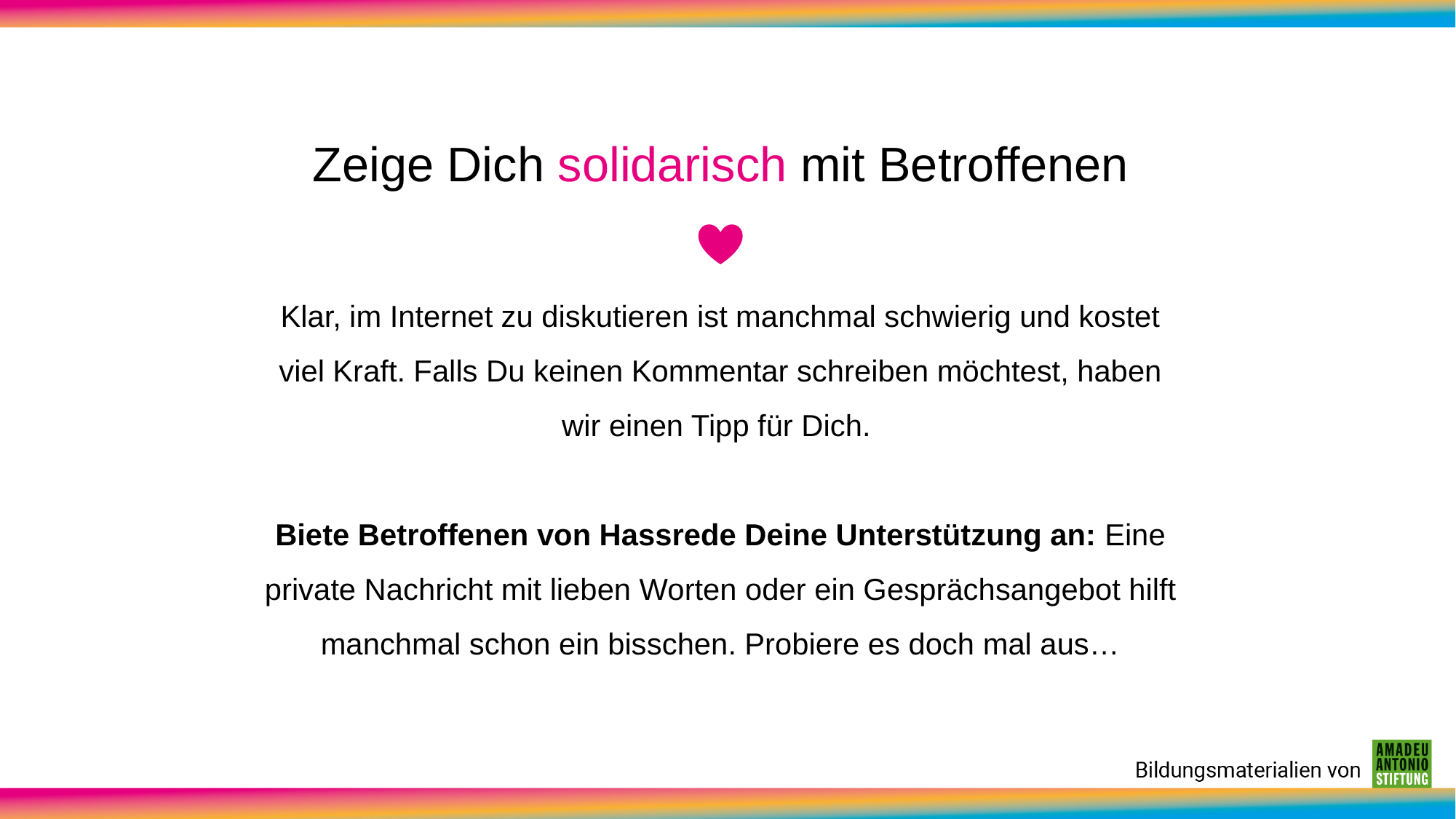

Zeige Dich solidarisch mit Betroffenen

Klar, im Internet zu diskutieren ist manchmal schwierig und kostet viel Kraft. Falls Du keinen Kommentar schreiben möchtest, haben wir einen Tipp für Dich.

Biete Betroffenen von Hassrede Deine Unterstützung an: Eine private Nachricht mit lieben Worten oder ein Gesprächsangebot hilft manchmal schon ein bisschen. Probiere es doch mal aus…